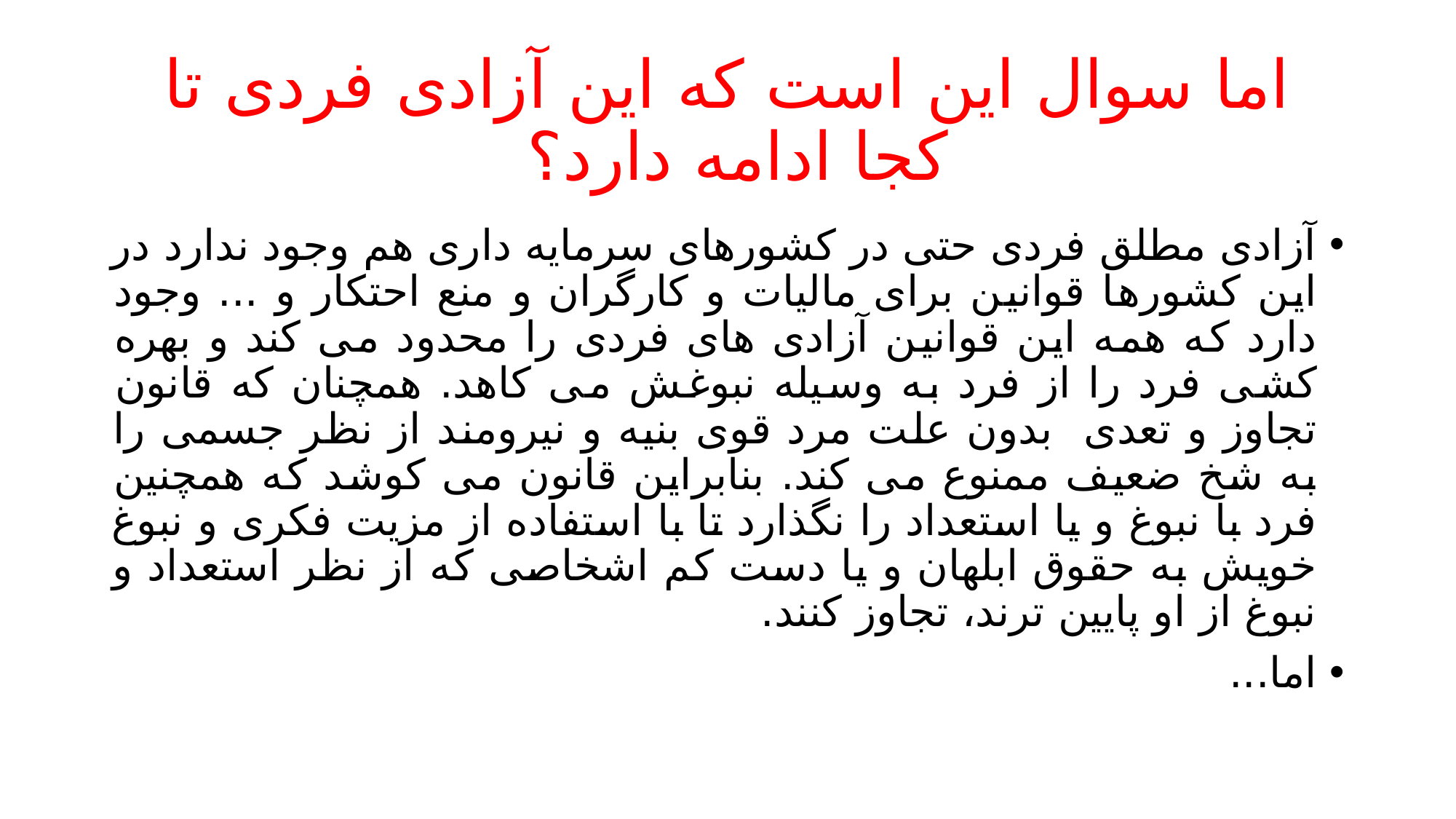

# اما سوال این است که این آزادی فردی تا کجا ادامه دارد؟
آزادی مطلق فردی حتی در کشورهای سرمایه داری هم وجود ندارد در این کشورها قوانین برای مالیات و کارگران و منع احتکار و ... وجود دارد که همه این قوانین آزادی های فردی را محدود می کند و بهره کشی فرد را از فرد به وسیله نبوغش می کاهد. همچنان که قانون تجاوز و تعدی  بدون علت مرد قوی بنیه و نیرومند از نظر جسمی را به شخ ضعیف ممنوع می کند. بنابراین قانون می کوشد که همچنین فرد با نبوغ و یا استعداد را نگذارد تا با استفاده از مزیت فکری و نبوغ خویش به حقوق ابلهان و یا دست کم اشخاصی که از نظر استعداد و نبوغ از او پایین ترند، تجاوز کنند.
اما...